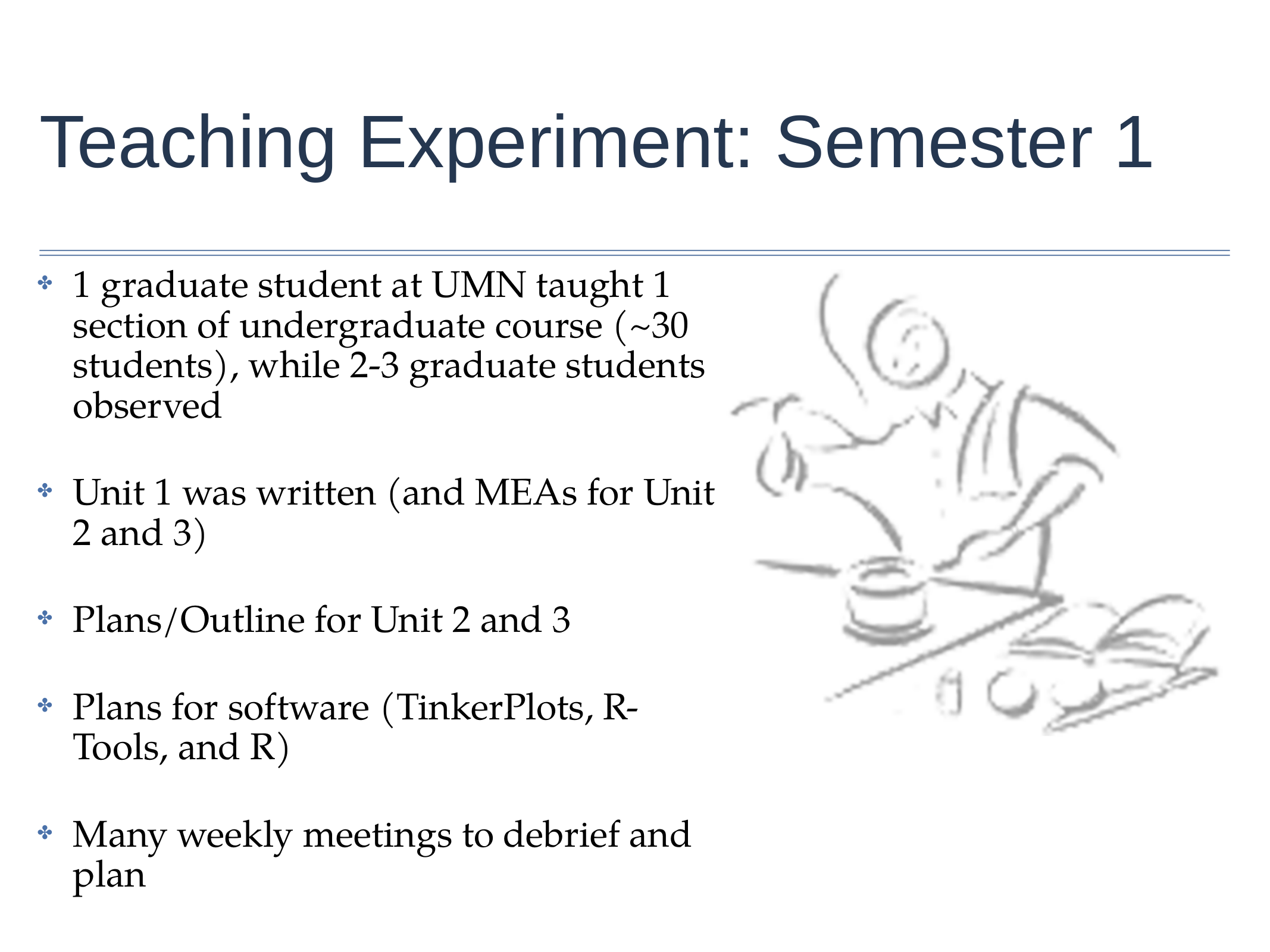

# Teaching Experiment: Semester 1
1 graduate student at UMN taught 1 section of undergraduate course (~30 students), while 2-3 graduate students observed
Unit 1 was written (and MEAs for Unit 2 and 3)
Plans/Outline for Unit 2 and 3
Plans for software (TinkerPlots, R-Tools, and R)
Many weekly meetings to debrief and plan